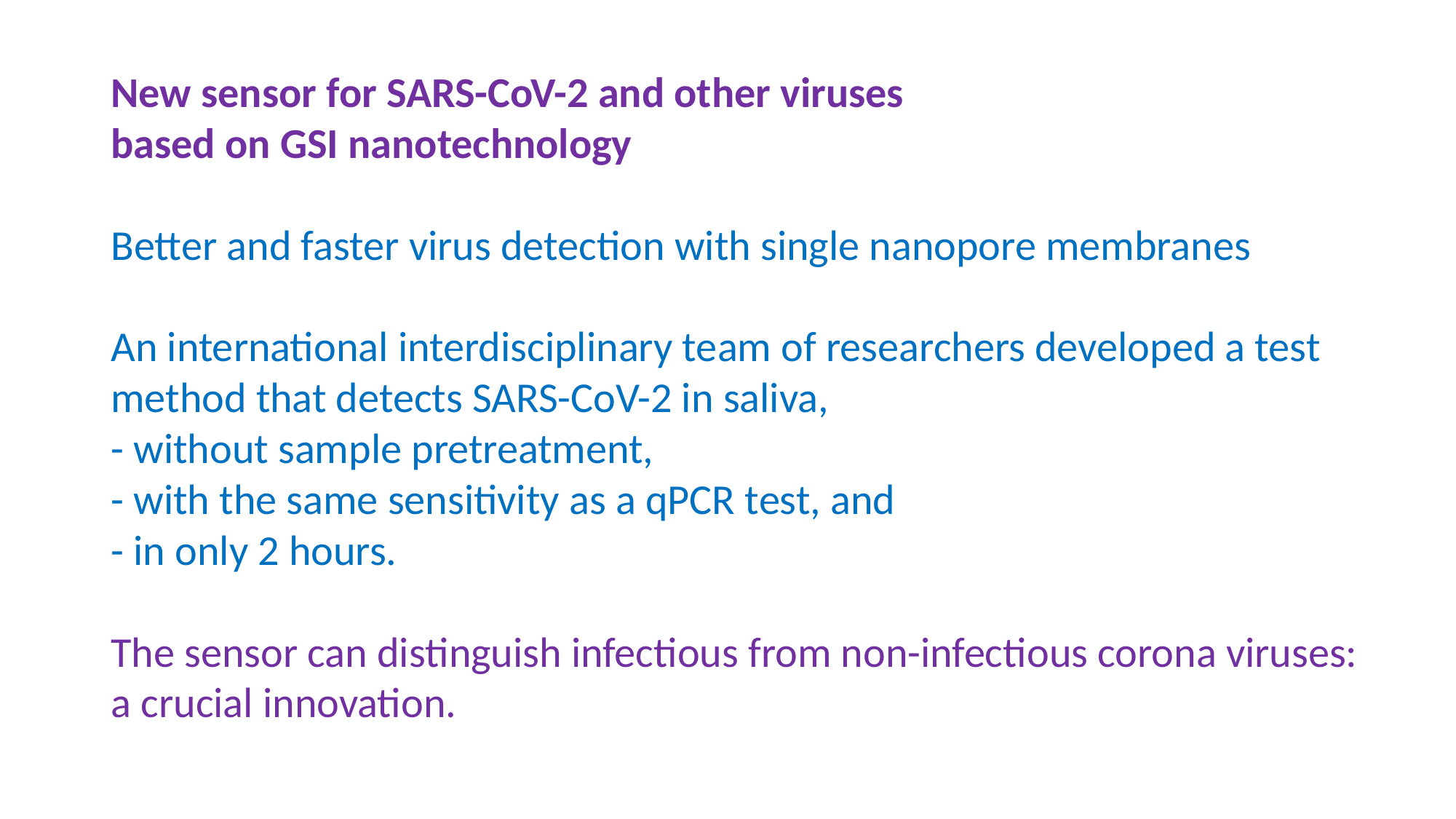

New sensor for SARS-CoV-2 and other viruses
based on GSI nanotechnology
Better and faster virus detection with single nanopore membranes

An international interdisciplinary team of researchers developed a test method that detects SARS-CoV-2 in saliva,
- without sample pretreatment,
- with the same sensitivity as a qPCR test, and
- in only 2 hours.

The sensor can distinguish infectious from non-infectious corona viruses:
a crucial innovation.